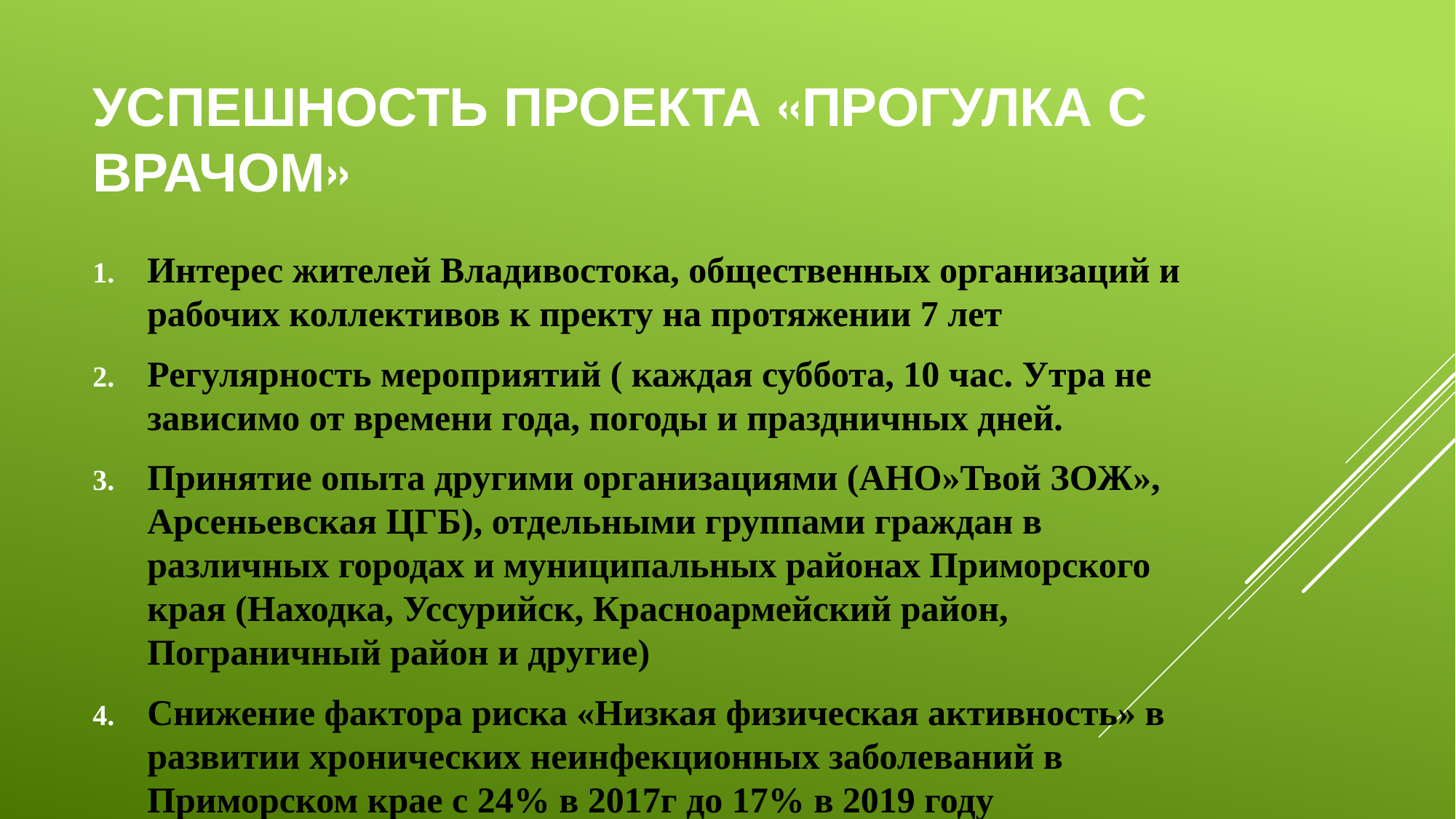

# УСПЕШНОСТЬ Проекта «Прогулка с врачом»
Интерес жителей Владивостока, общественных организаций и рабочих коллективов к пректу на протяжении 7 лет
Регулярность мероприятий ( каждая суббота, 10 час. Утра не зависимо от времени года, погоды и праздничных дней.
Принятие опыта другими организациями (АНО»Твой ЗОЖ», Арсеньевская ЦГБ), отдельными группами граждан в различных городах и муниципальных районах Приморского края (Находка, Уссурийск, Красноармейский район, Пограничный район и другие)
Снижение фактора риска «Низкая физическая активность» в развитии хронических неинфекционных заболеваний в Приморском крае с 24% в 2017г до 17% в 2019 году